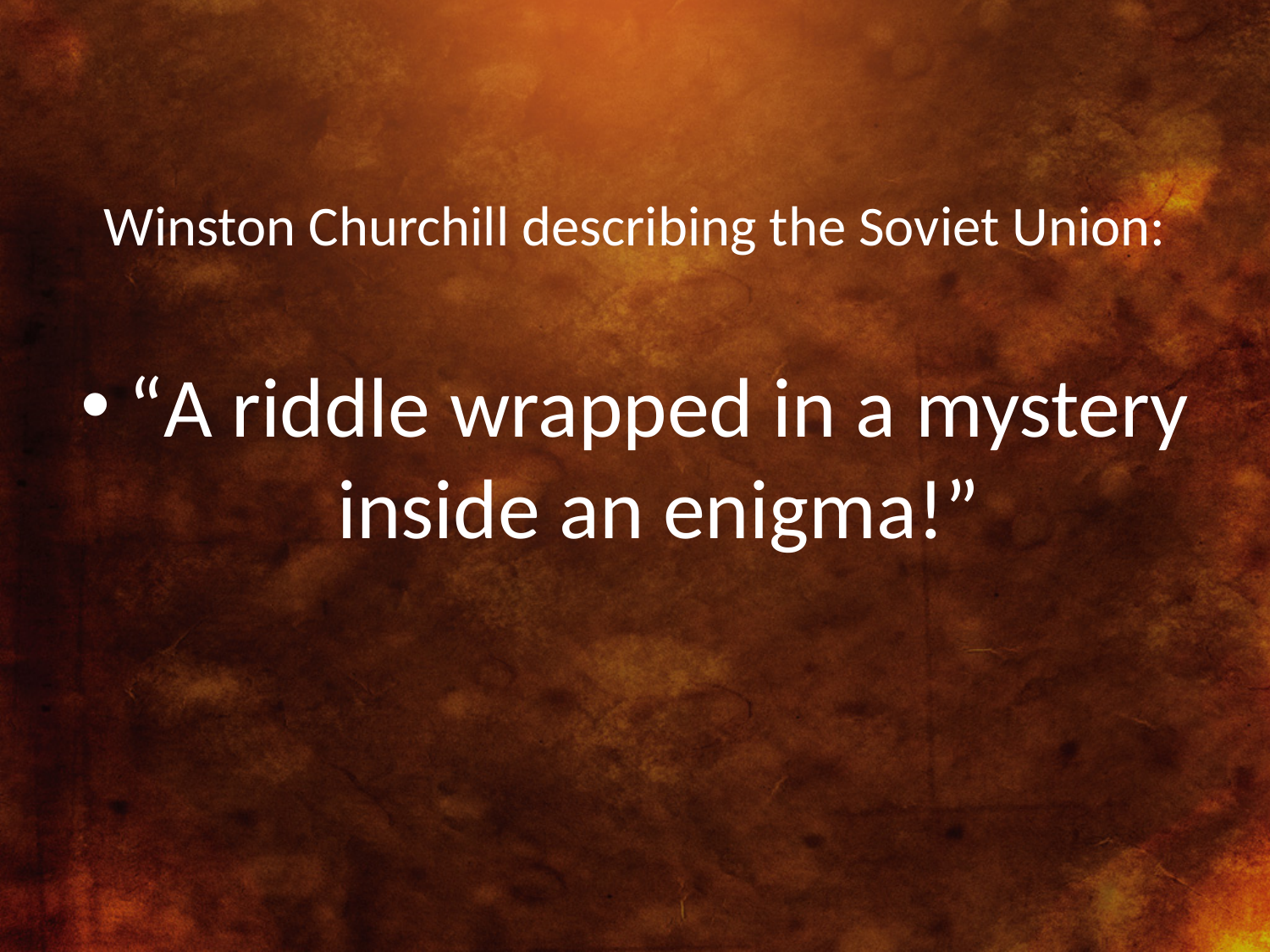

Winston Churchill describing the Soviet Union:

“A riddle wrapped in a mystery inside an enigma!”